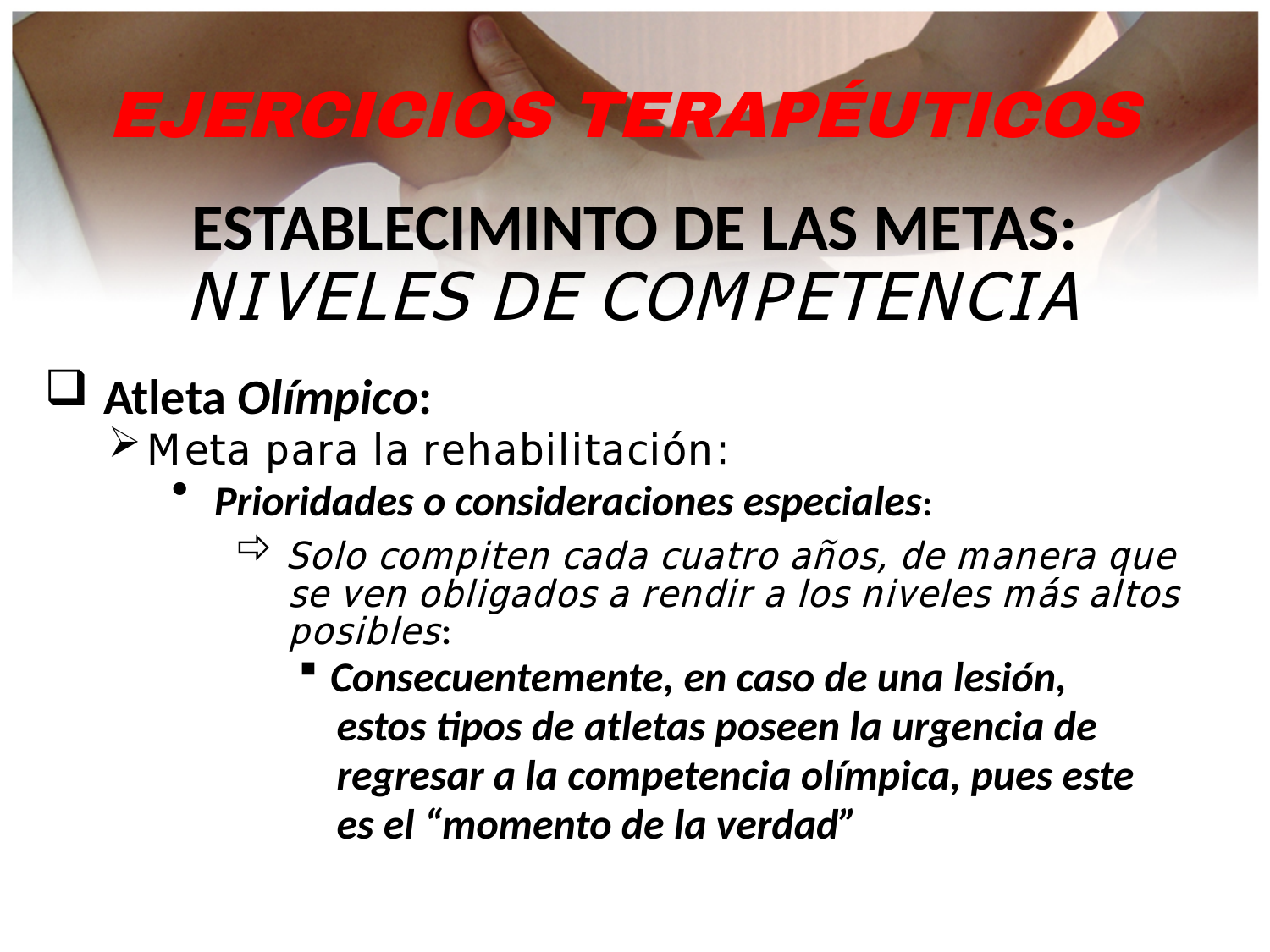

EJERCICIOS TERAPÉUTICOS
ESTABLECIMINTO DE LAS METAS:
NIVELES DE COMPETENCIA
 Atleta Olímpico:
Meta para la rehabilitación:
 Prioridades o consideraciones especiales:
 Solo compiten cada cuatro años, de manera que
     se ven obligados a rendir a los niveles más altos
     posibles:
Consecuentemente, en caso de una lesión,
    estos tipos de atletas poseen la urgencia de
    regresar a la competencia olímpica, pues este
    es el “momento de la verdad”